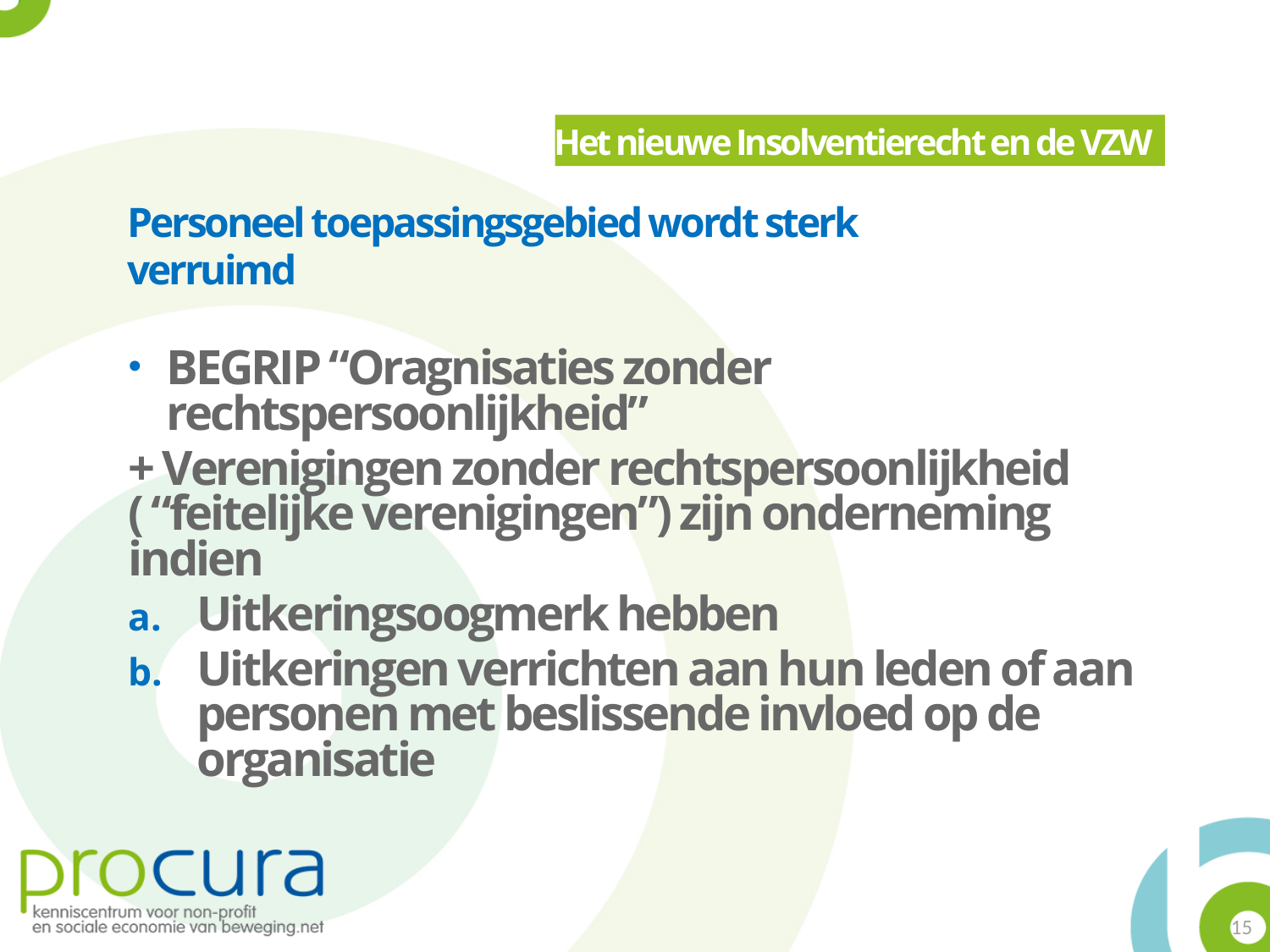

Het nieuwe Insolventierecht en de VZW
Personeel toepassingsgebied wordt sterk
verruimd

BEGRIP “Oragnisaties zonder rechtspersoonlijkheid”
+ Verenigingen zonder rechtspersoonlijkheid ( “feitelijke verenigingen”) zijn onderneming indien
Uitkeringsoogmerk hebben
Uitkeringen verrichten aan hun leden of aan personen met beslissende invloed op de organisatie

15